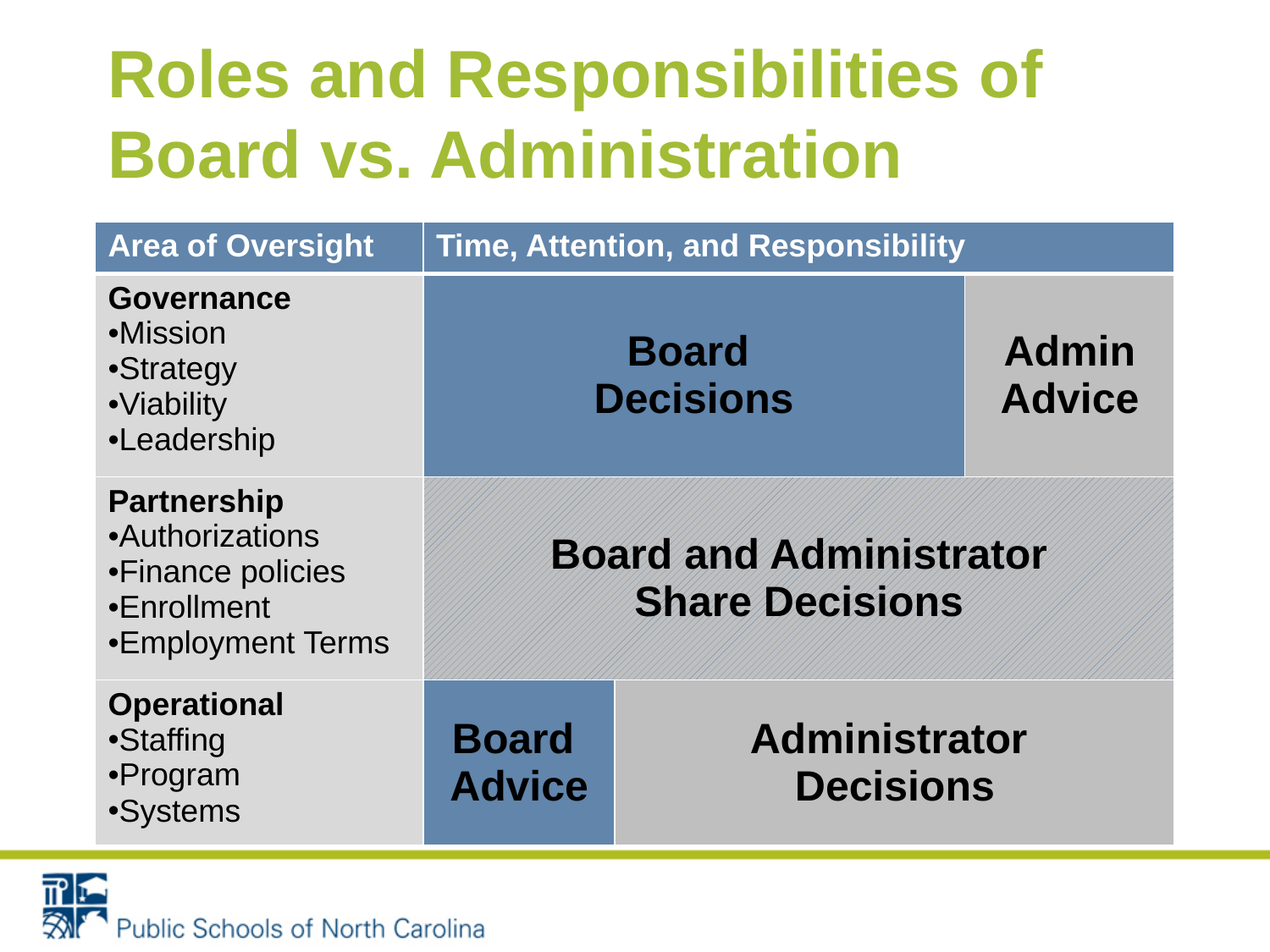

# Roles and Responsibilities of Board vs. Administration
| Area of Oversight | Time, Attention, and Responsibility |  |  |
| --- | --- | --- | --- |
| Governance Mission Strategy Viability Leadership | Board Decisions |  | Admin Advice |
| Partnership Authorizations Finance policies Enrollment Employment Terms | Board and Administrator Share Decisions |  |  |
| Operational Staffing Program Systems | Board Advice | Administrator Decisions |  |